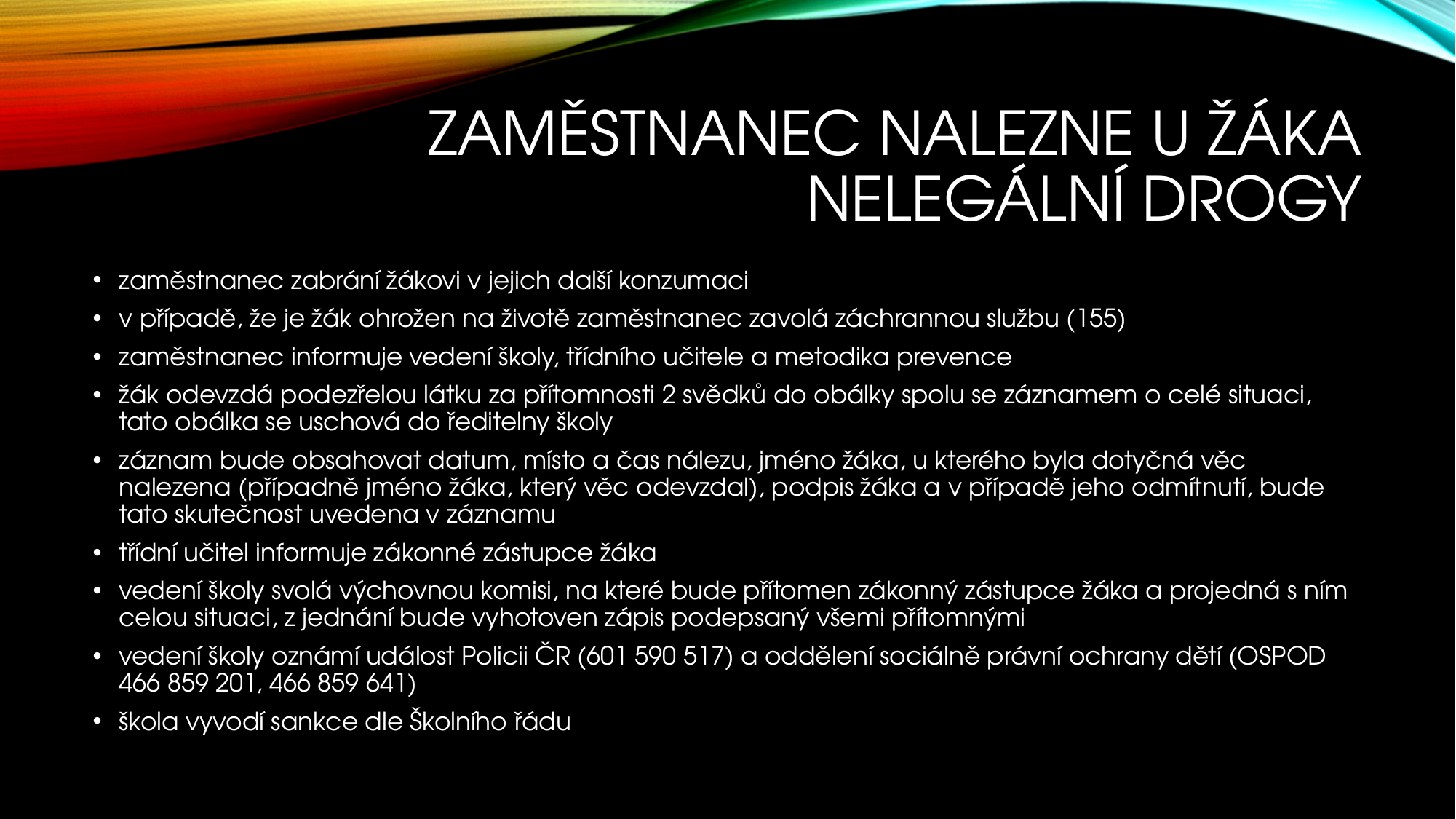

# Zaměstnanec nalezne u žáka nelegální drogy
zaměstnanec zabrání žákovi v jejich další konzumaci
v případě, že je žák ohrožen na životě zaměstnanec zavolá záchrannou službu (155)
zaměstnanec informuje vedení školy, třídního učitele a metodika prevence
žák odevzdá podezřelou látku za přítomnosti 2 svědků do obálky spolu se záznamem o celé situaci, tato obálka se uschová do ředitelny školy
záznam bude obsahovat datum, místo a čas nálezu, jméno žáka, u kterého byla dotyčná věc nalezena (případně jméno žáka, který věc odevzdal), podpis žáka a v případě jeho odmítnutí, bude tato skutečnost uvedena v záznamu
třídní učitel informuje zákonné zástupce žáka
vedení školy svolá výchovnou komisi, na které bude přítomen zákonný zástupce žáka a projedná s ním celou situaci, z jednání bude vyhotoven zápis podepsaný všemi přítomnými
vedení školy oznámí událost Policii ČR (601 590 517) a oddělení sociálně právní ochrany dětí (OSPOD 466 859 201, 466 859 641)
škola vyvodí sankce dle Školního řádu